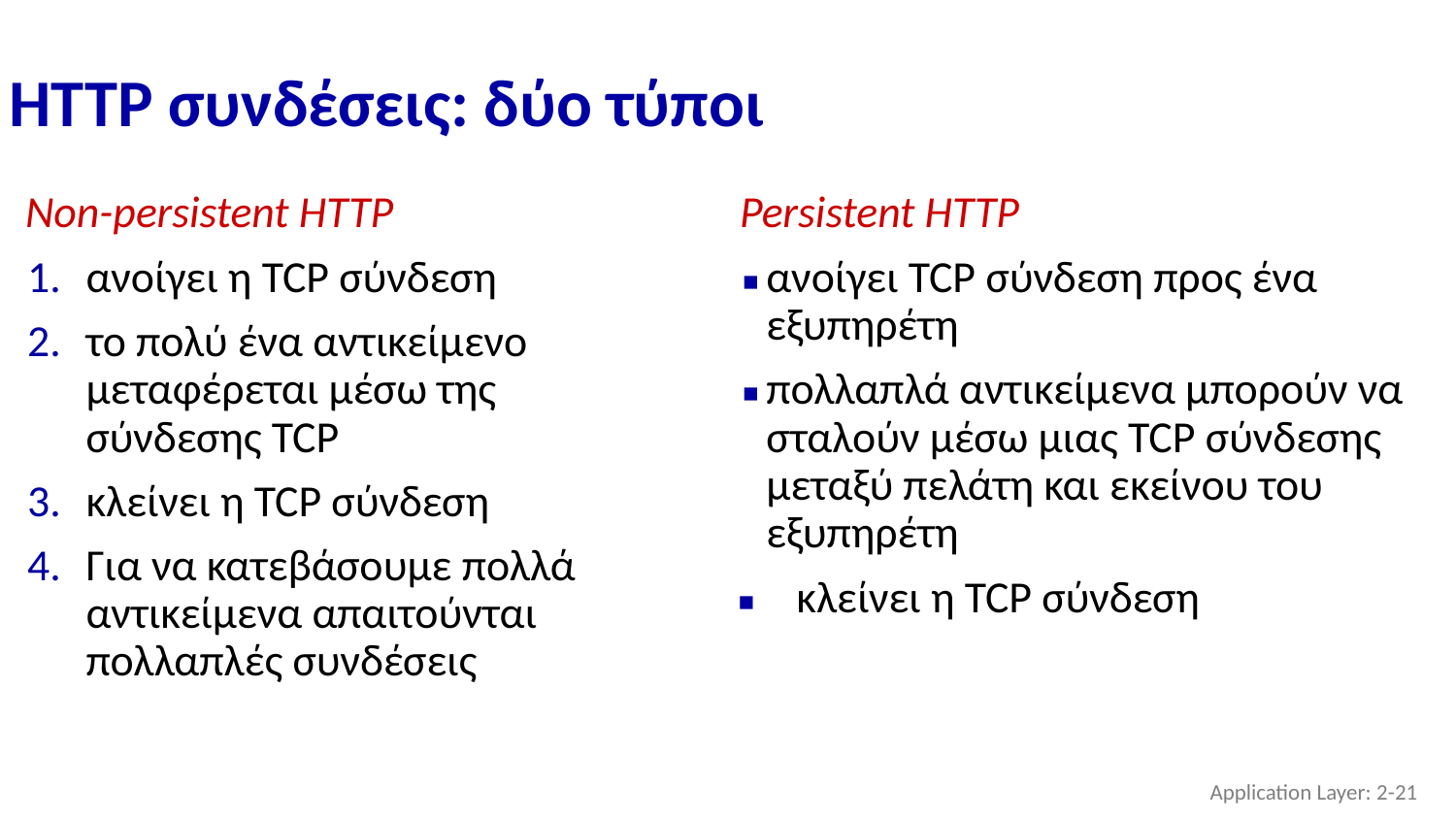

# HTTP συνδέσεις: δύο τύποι
Non-persistent HTTP
ανοίγει η TCP σύνδεση
το πολύ ένα αντικείμενο μεταφέρεται μέσω της σύνδεσης TCP
κλείνει η TCP σύνδεση
Για να κατεβάσουμε πολλά αντικείμενα απαιτούνται πολλαπλές συνδέσεις

Persistent HTTP
ανοίγει TCP σύνδεση προς ένα εξυπηρέτη
πολλαπλά αντικείμενα μπορούν να σταλούν μέσω μιας TCP σύνδεσης μεταξύ πελάτη και εκείνου του εξυπηρέτη
κλείνει η TCP σύνδεση

Application Layer: 2-21